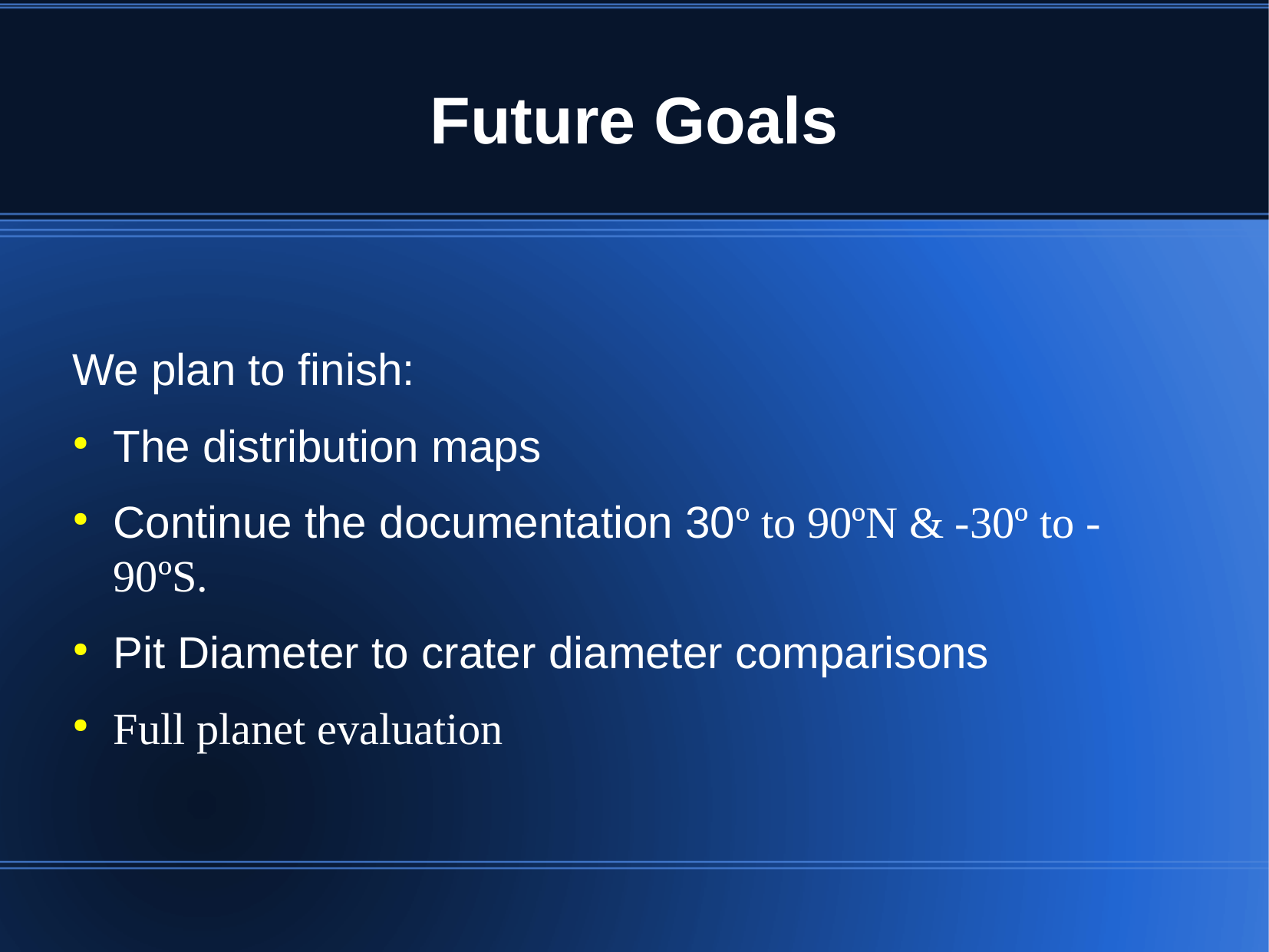

# Future Goals

We plan to finish:
The distribution maps
Continue the documentation 30º to 90ºN & -30º to -90ºS.
Pit Diameter to crater diameter comparisons
Full planet evaluation